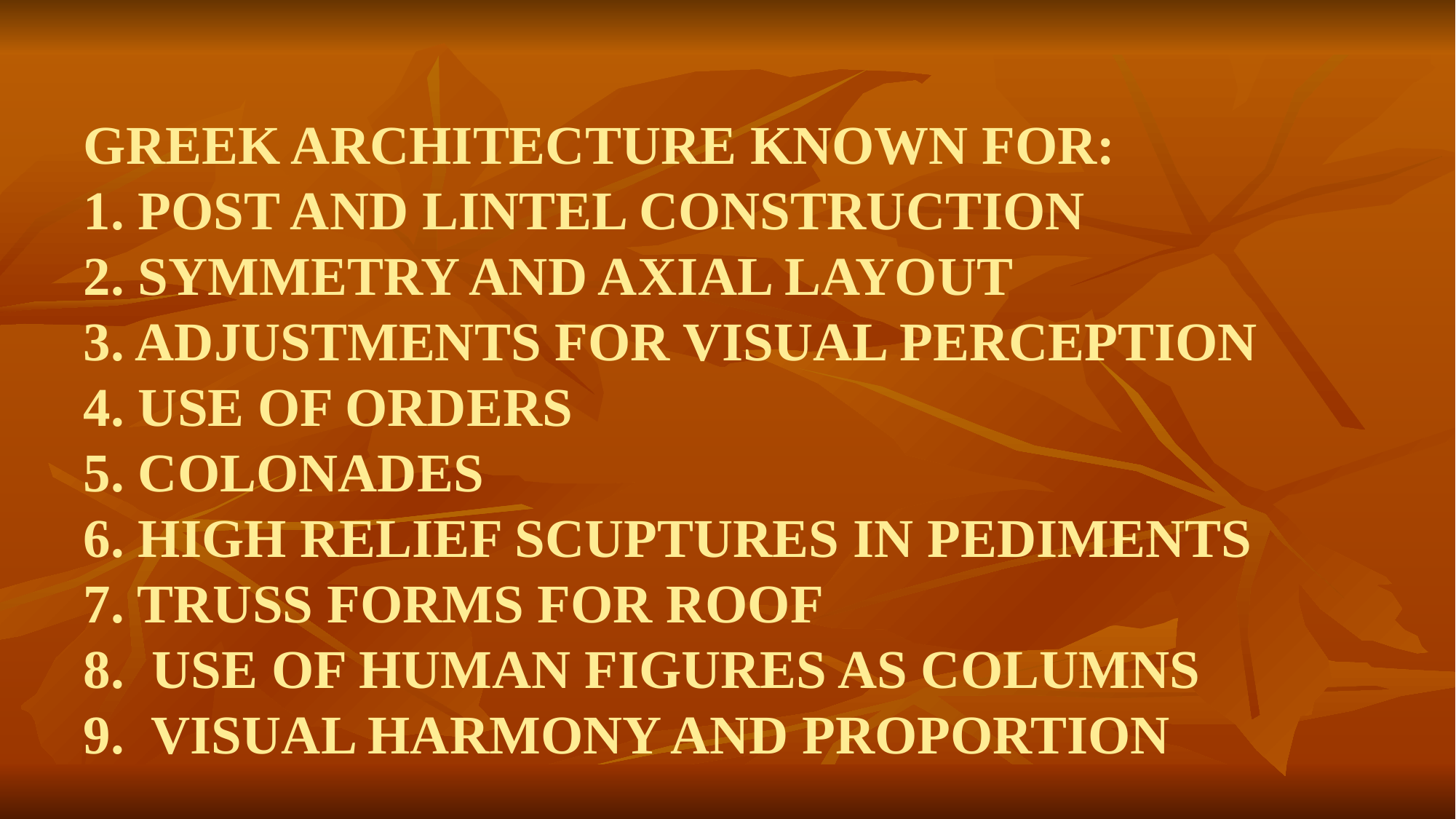

# GREEK ARCHITECTURE KNOWN FOR: 1. POST AND LINTEL CONSTRUCTION 2. SYMMETRY AND AXIAL LAYOUT 3. ADJUSTMENTS FOR VISUAL PERCEPTION 4. USE OF ORDERS 5. COLONADES 6. HIGH RELIEF SCUPTURES IN PEDIMENTS 7. TRUSS FORMS FOR ROOF 8.  USE OF HUMAN FIGURES AS COLUMNS 9.  VISUAL HARMONY AND PROPORTION